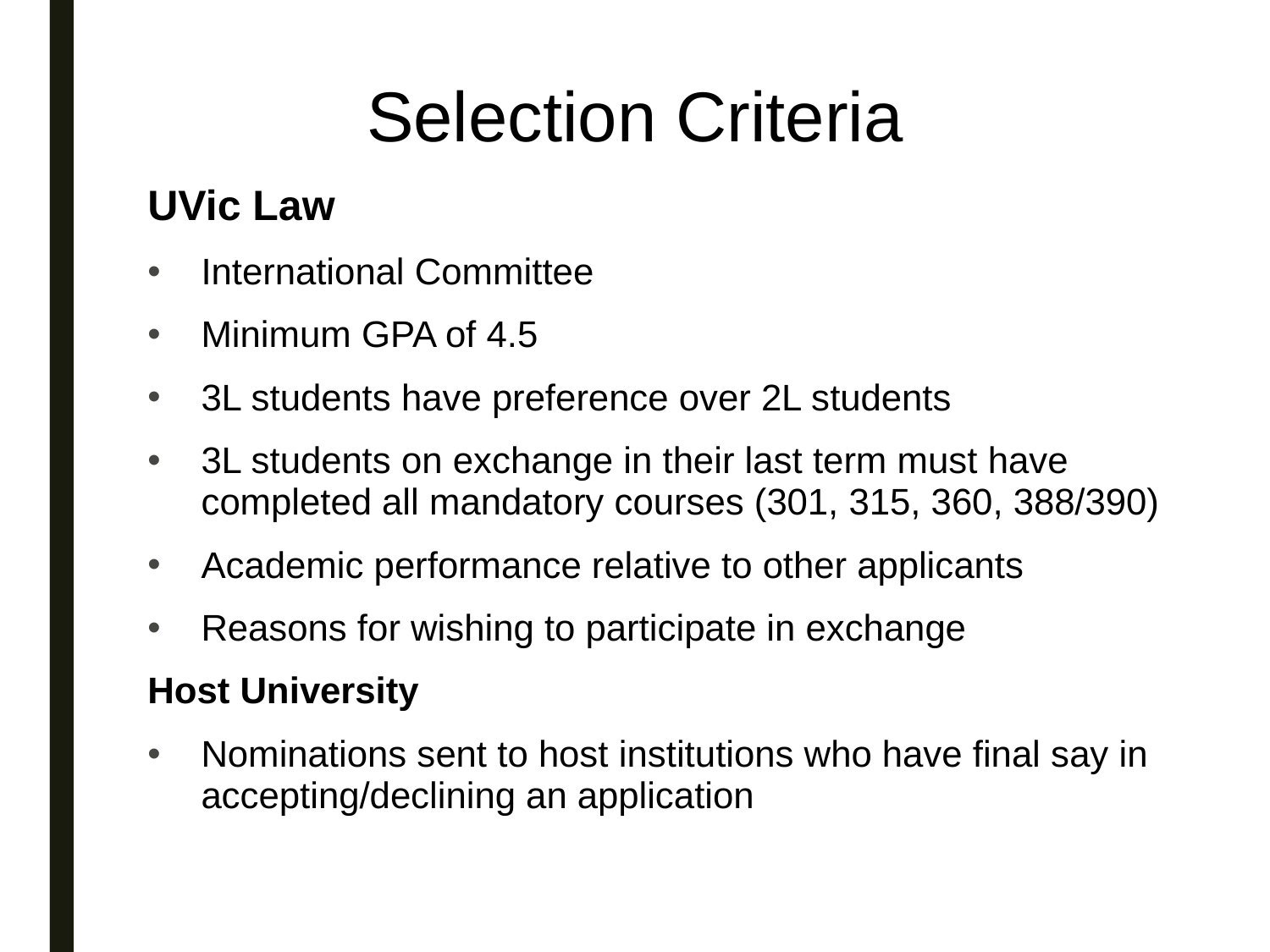

Selection Criteria

UVic Law
International Committee
Minimum GPA of 4.5
3L students have preference over 2L students
3L students on exchange in their last term must have completed all mandatory courses (301, 315, 360, 388/390)
Academic performance relative to other applicants
Reasons for wishing to participate in exchange
Host University
Nominations sent to host institutions who have final say in accepting/declining an application